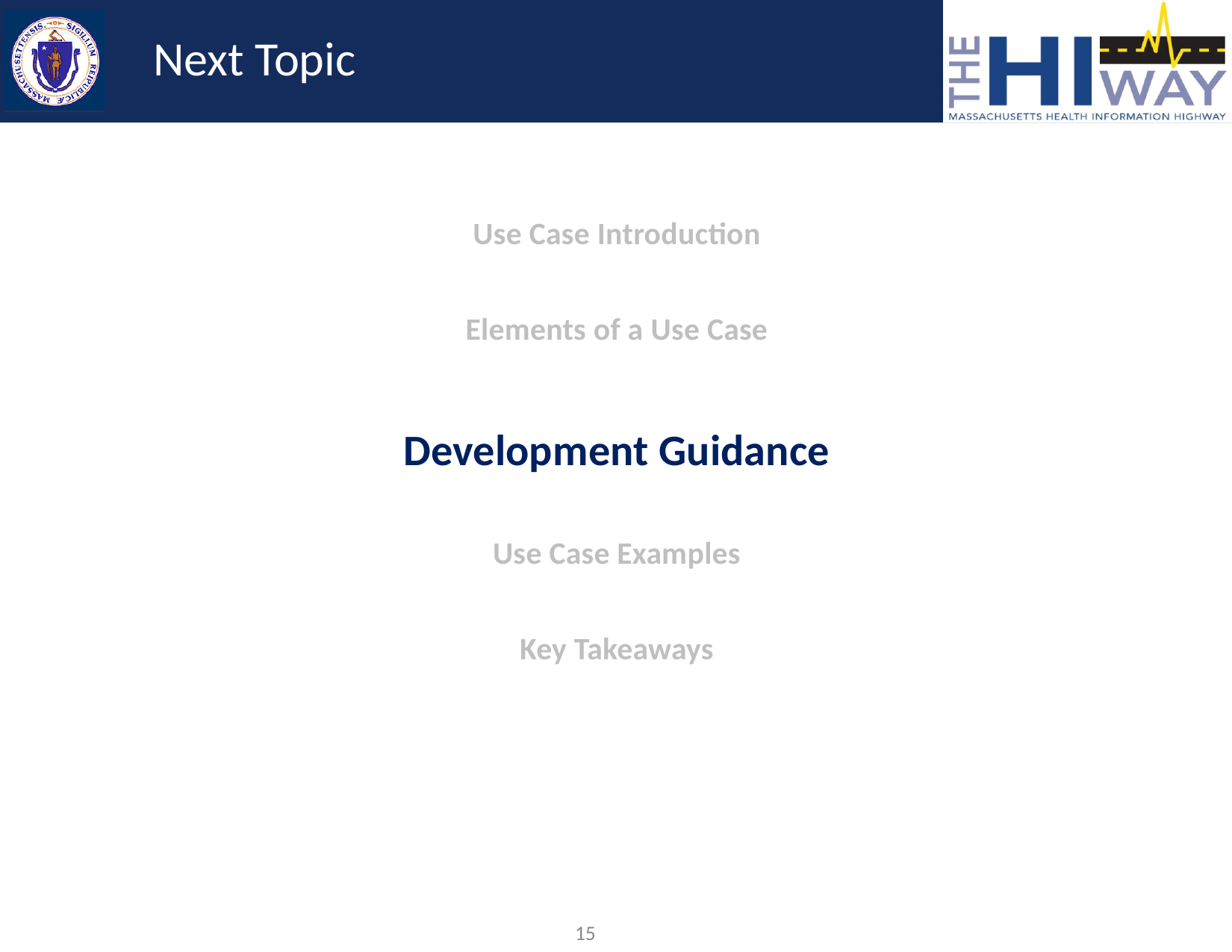

# Next Topic
Use Case Introduction
Elements of a Use Case
Development Guidance
Use Case Examples
Key Takeaways
15